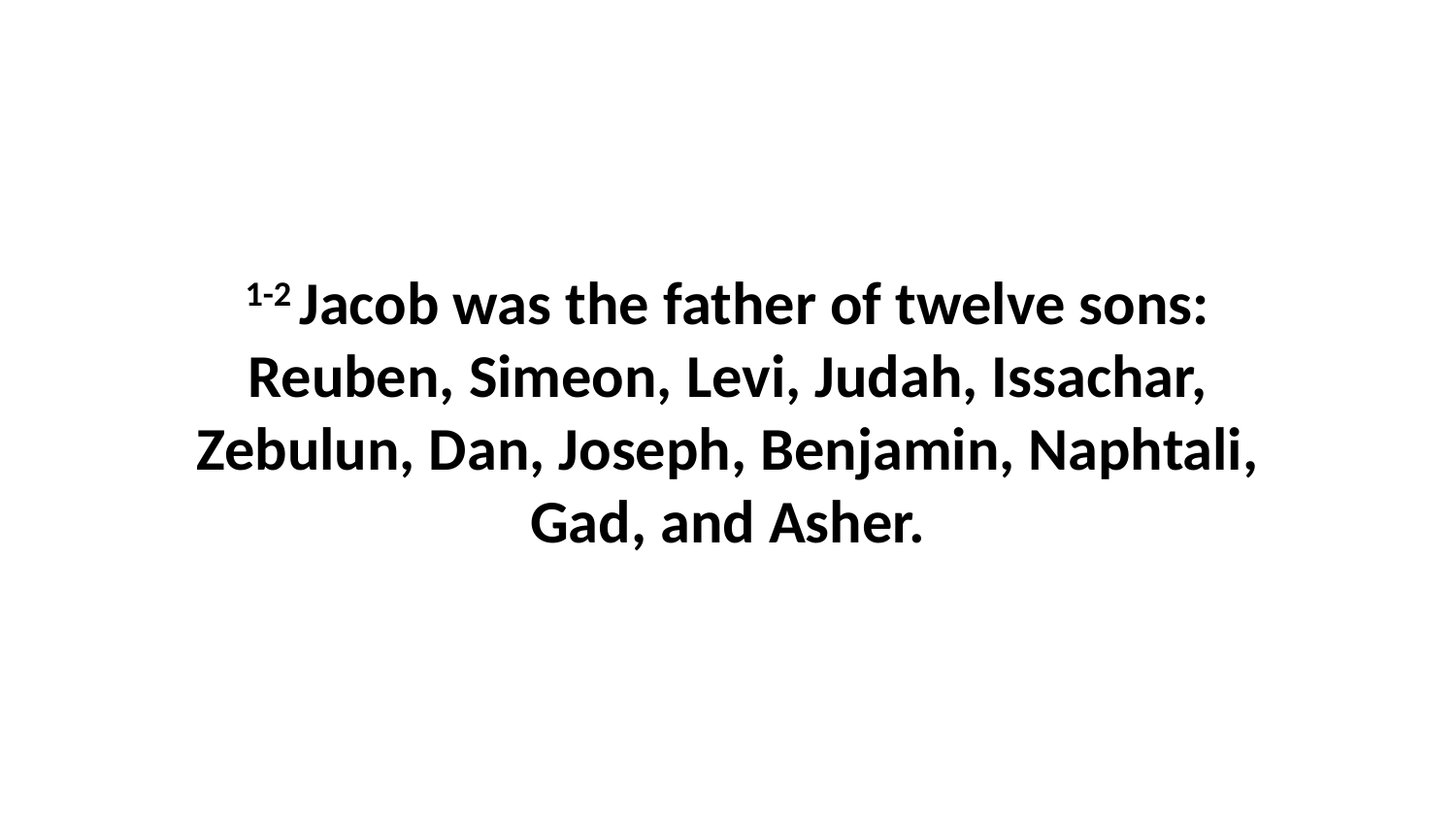

1-2 Jacob was the father of twelve sons: Reuben, Simeon, Levi, Judah, Issachar, Zebulun, Dan, Joseph, Benjamin, Naphtali, Gad, and Asher.